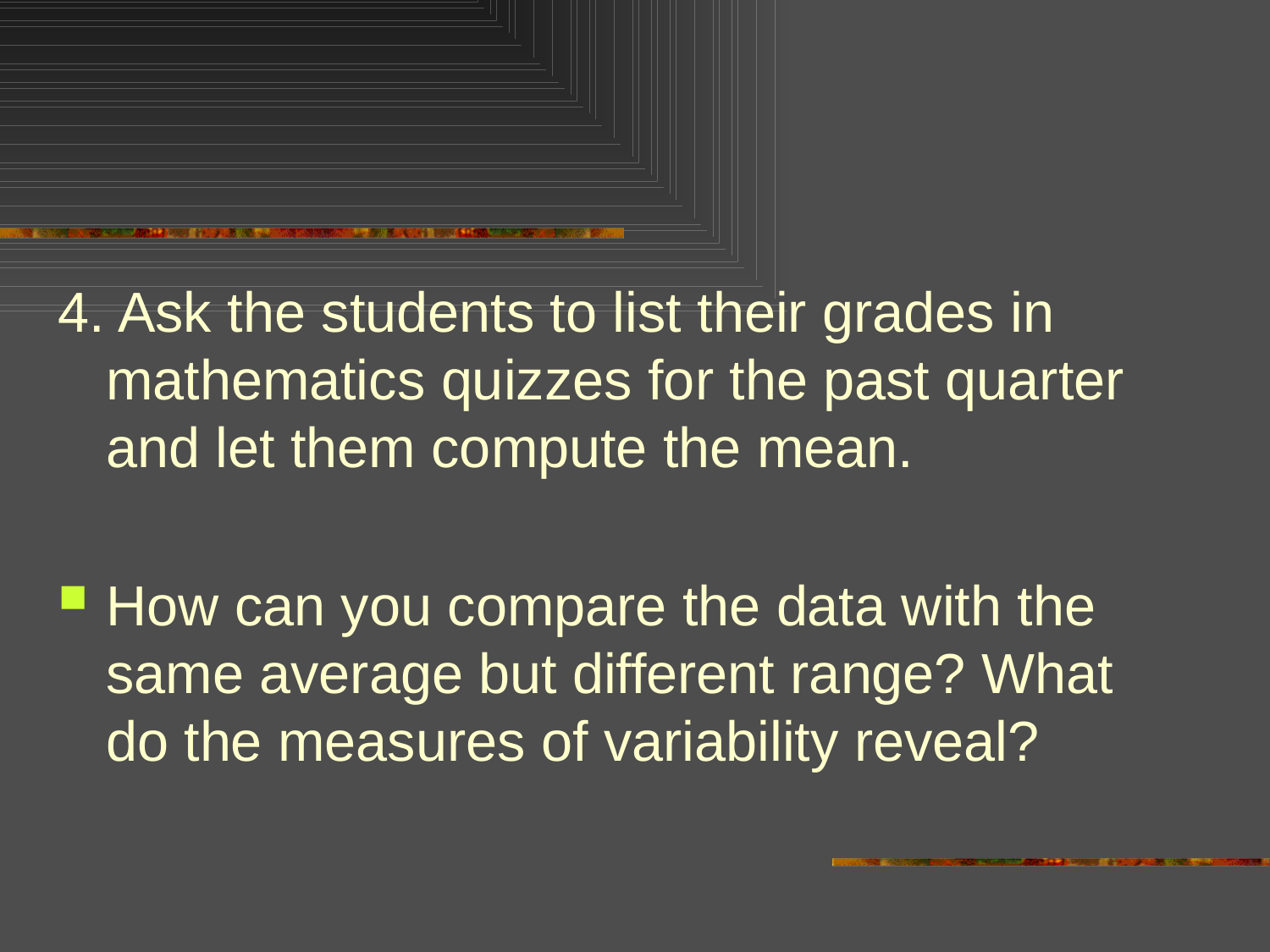

#
4. Ask the students to list their grades in mathematics quizzes for the past quarter and let them compute the mean.

How can you compare the data with the same average but different range? What do the measures of variability reveal?